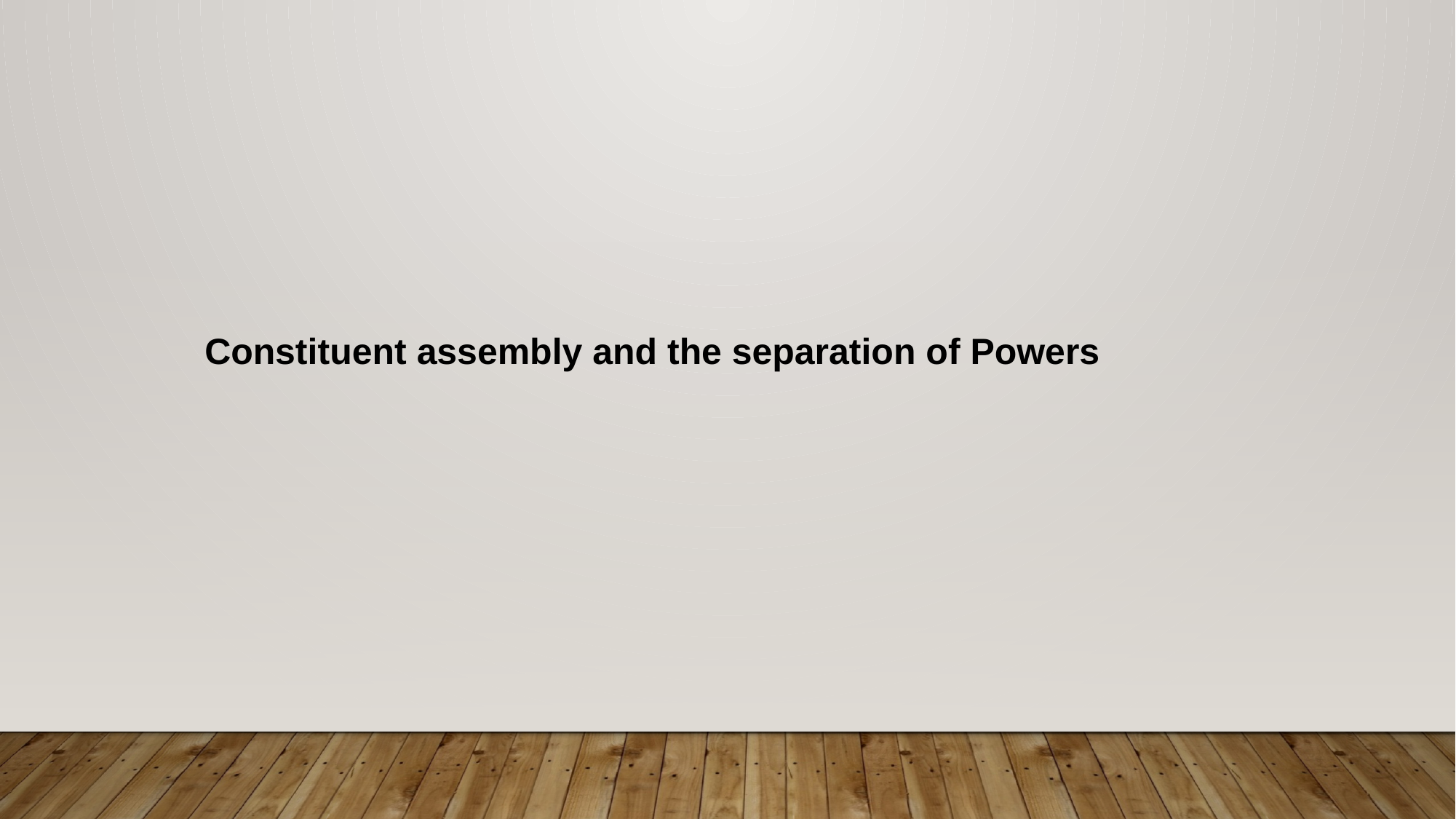

Constituent assembly and the separation of Powers